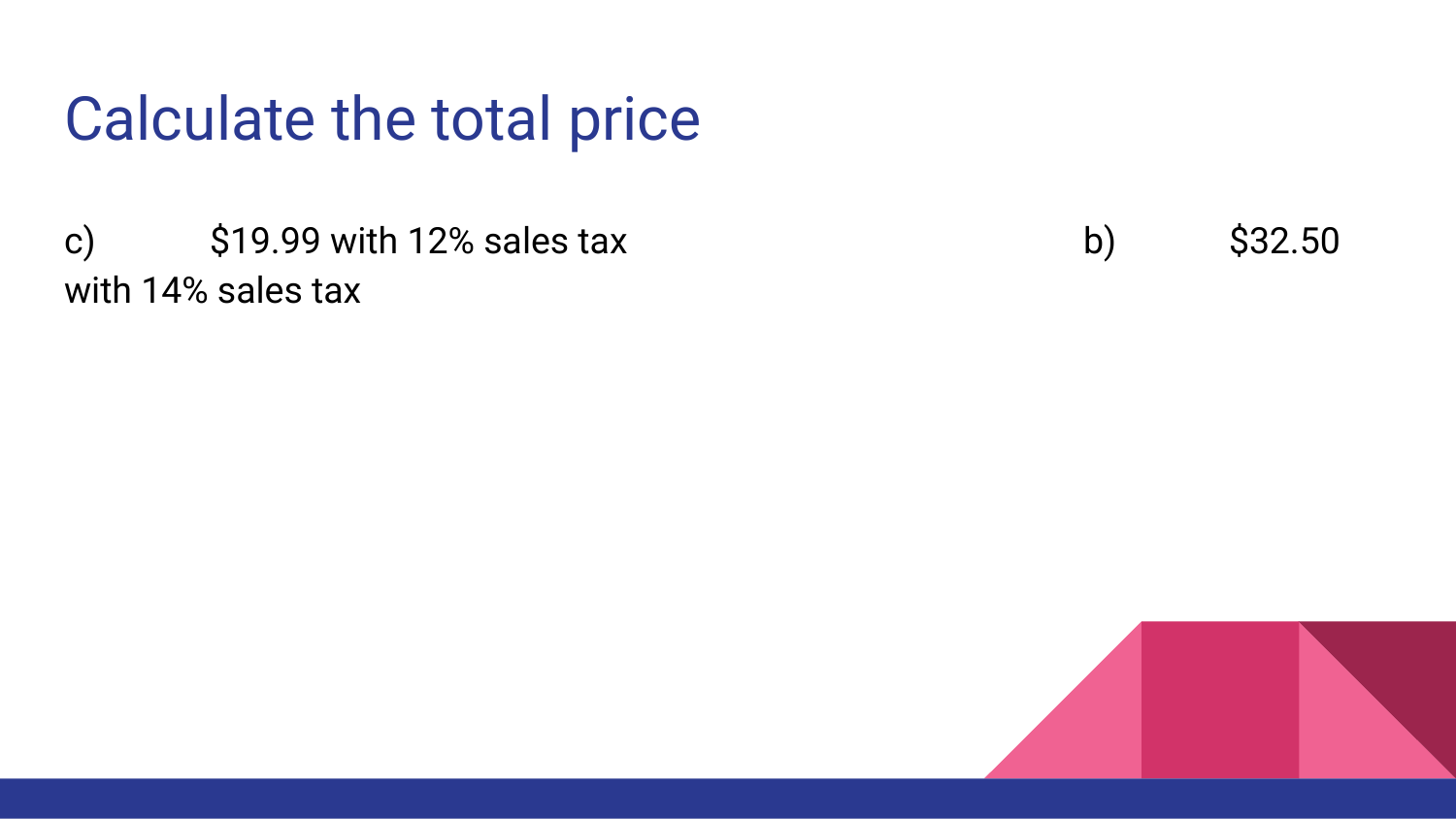

# Calculate the total price
c)	$19.99 with 12% sales tax				b)	$32.50 with 14% sales tax